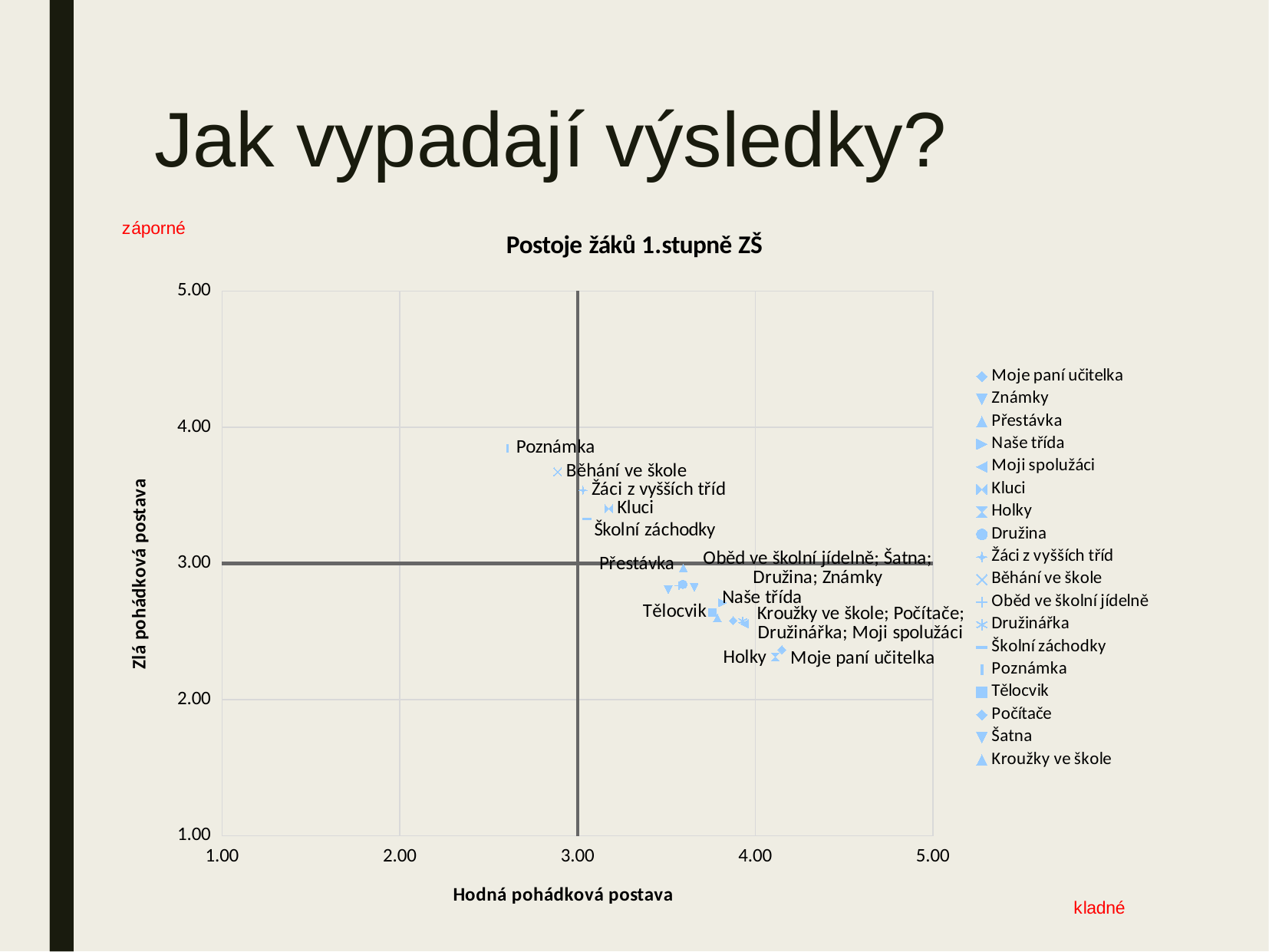

# Jak vypadají výsledky?

### Chart: Postoje žáků 1.stupně ZŠ

| Category | Moje paní učitelka | Známky | Přestávka | Naše třída | Moji spolužáci | Kluci | Holky | Družina | Žáci z vyšších tříd | Běhání ve škole | Oběd ve školní jídelně | Družinářka | Školní záchodky | Poznámka | Tělocvik | Počítače | Šatna | Kroužky ve škole |
|---|---|---|---|---|---|---|---|---|---|---|---|---|---|---|---|---|---|---|